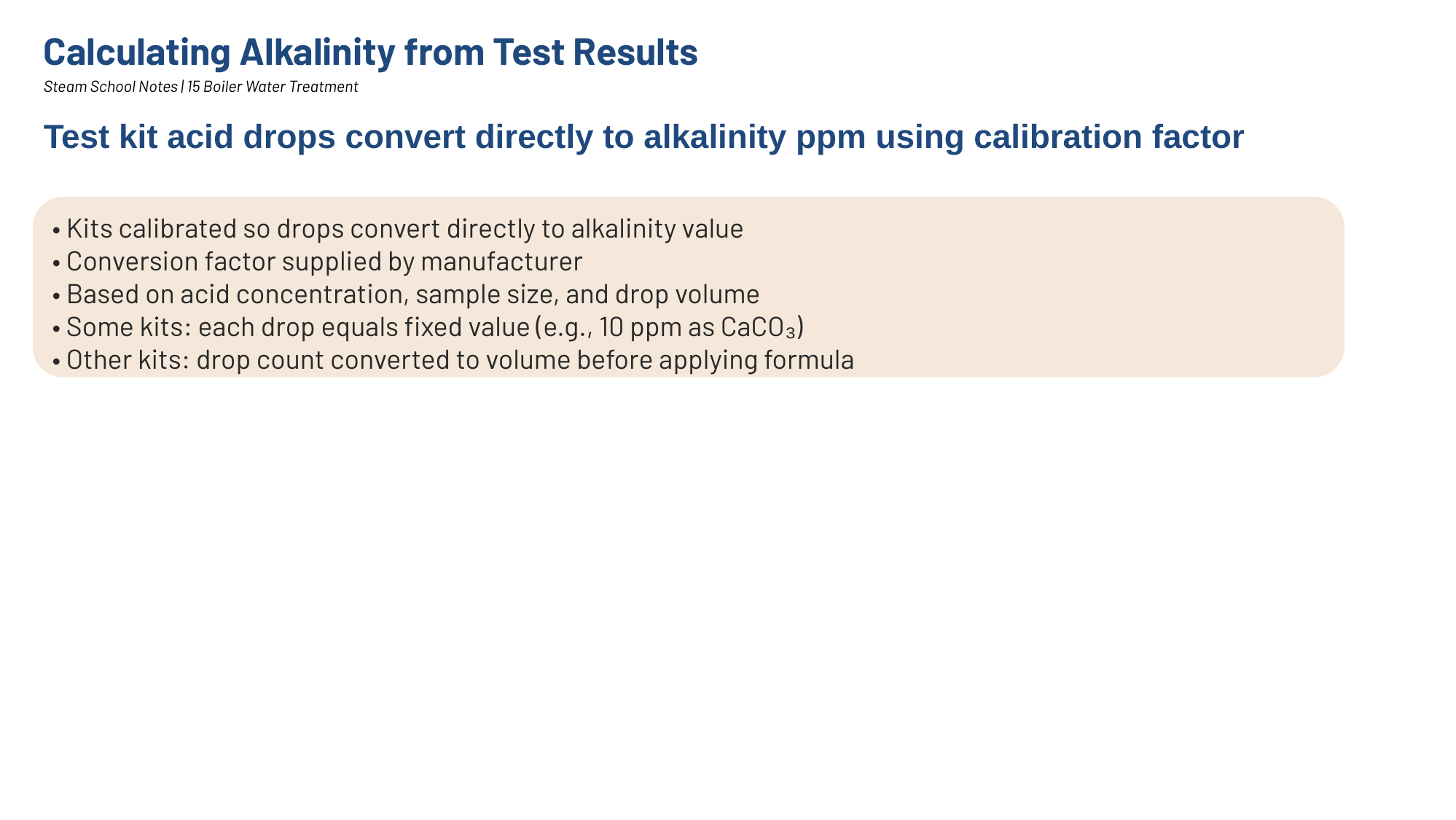

Calculating Alkalinity from Test Results
Steam School Notes | 15 Boiler Water Treatment
Test kit acid drops convert directly to alkalinity ppm using calibration factor
• Kits calibrated so drops convert directly to alkalinity value
• Conversion factor supplied by manufacturer
• Based on acid concentration, sample size, and drop volume
• Some kits: each drop equals fixed value (e.g., 10 ppm as CaCO₃)
• Other kits: drop count converted to volume before applying formula